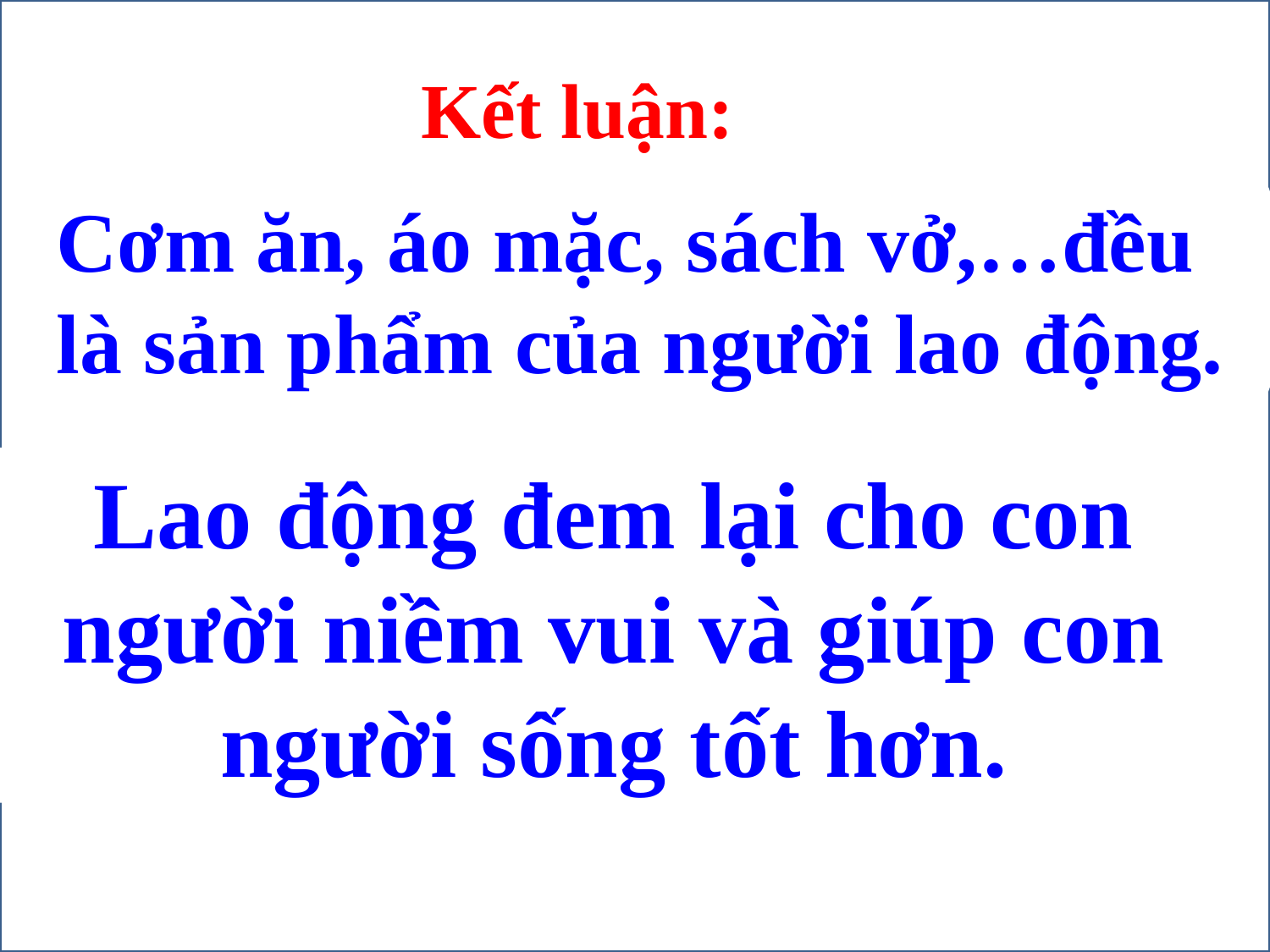

Kết luận:
Cơm ăn, áo mặc, sách vở,…đều là sản phẩm của người lao động.
Cơm ăn, áo mặc, sách vở,…đều là sản phẩm của ai làm ra?
Chu Thị Soa – Quận Hải Châu – TP Đà Nẵng
Lao động đem lại điều gì cho con người và giúp con người điều gì?
Lao động đem lại cho con người niềm vui và giúp con người sống tốt hơn.